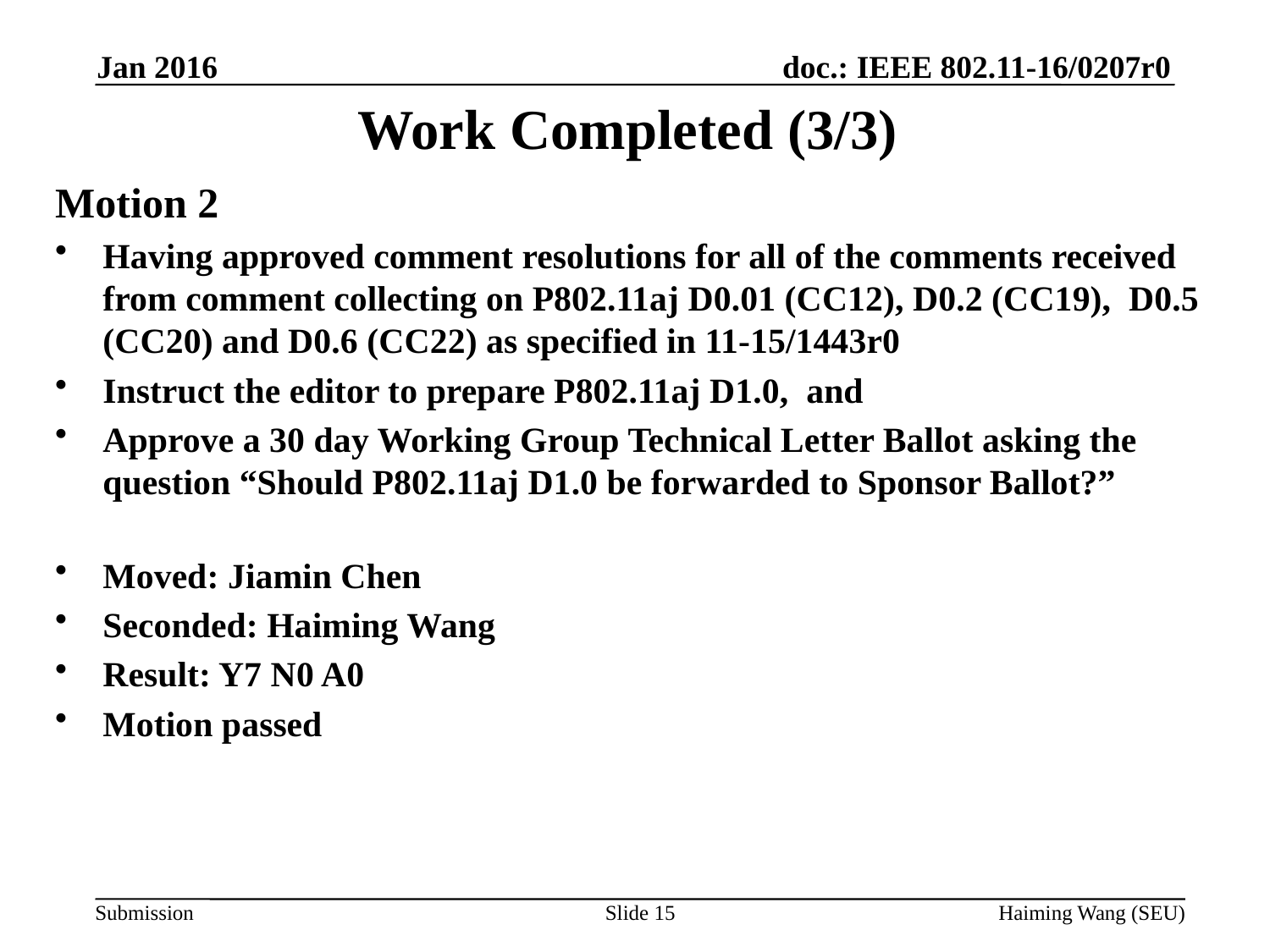

Jan 2016
# Work Completed (3/3)
Motion 2
Having approved comment resolutions for all of the comments received from comment collecting on P802.11aj D0.01 (CC12), D0.2 (CC19),  D0.5 (CC20) and D0.6 (CC22) as specified in 11-15/1443r0
Instruct the editor to prepare P802.11aj D1.0,  and
Approve a 30 day Working Group Technical Letter Ballot asking the question “Should P802.11aj D1.0 be forwarded to Sponsor Ballot?”

Moved: Jiamin Chen
Seconded: Haiming Wang
Result: Y7 N0 A0
Motion passed
Slide 15
Haiming Wang (SEU)